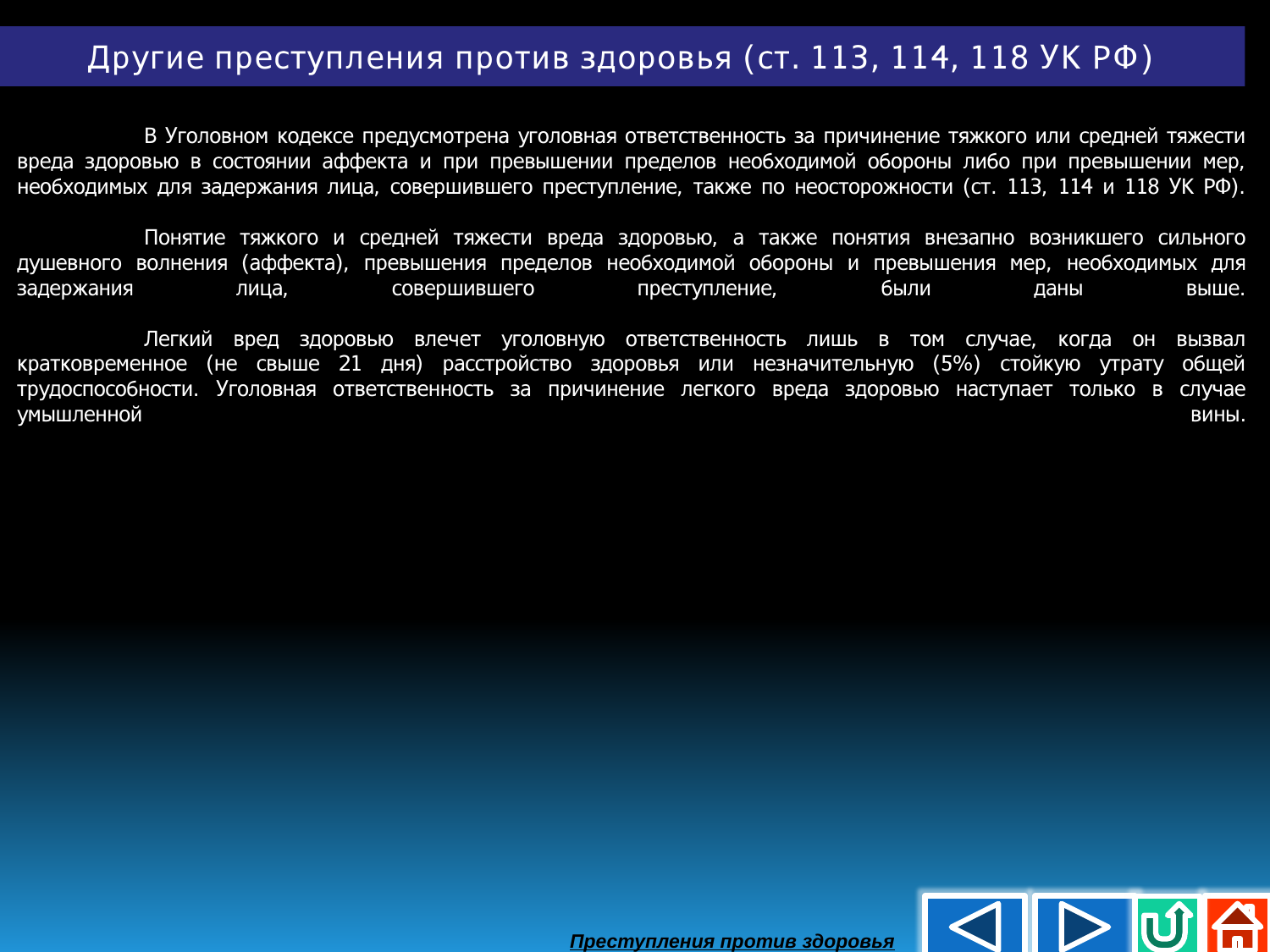

Другие преступления против здоровья (ст. 113, 114, 118 УК РФ)
	В Уголовном кодексе предусмотрена уголовная ответственность за причинение тяжкого или средней тяжести вреда здоровью в состоянии аффекта и при превышении пределов необходимой обороны либо при превышении мер, необходимых для задержания лица, совершившего преступление, также по неосторожности (ст. 113, 114 и 118 УК РФ).
	Понятие тяжкого и средней тяжести вреда здоровью, а также понятия внезапно возникшего сильного душевного волнения (аффекта), превышения пределов необходимой обороны и превышения мер, необходимых для задержания лица, совершившего преступление, были даны выше.
	Легкий вред здоровью влечет уголовную ответственность лишь в том случае, когда он вызвал кратковременное (не свыше 21 дня) расстройство здоровья или незначительную (5%) стойкую утрату общей трудоспособности. Уголовная ответственность за причинение легкого вреда здоровью наступает только в случае умышленной вины.

Преступления против здоровья